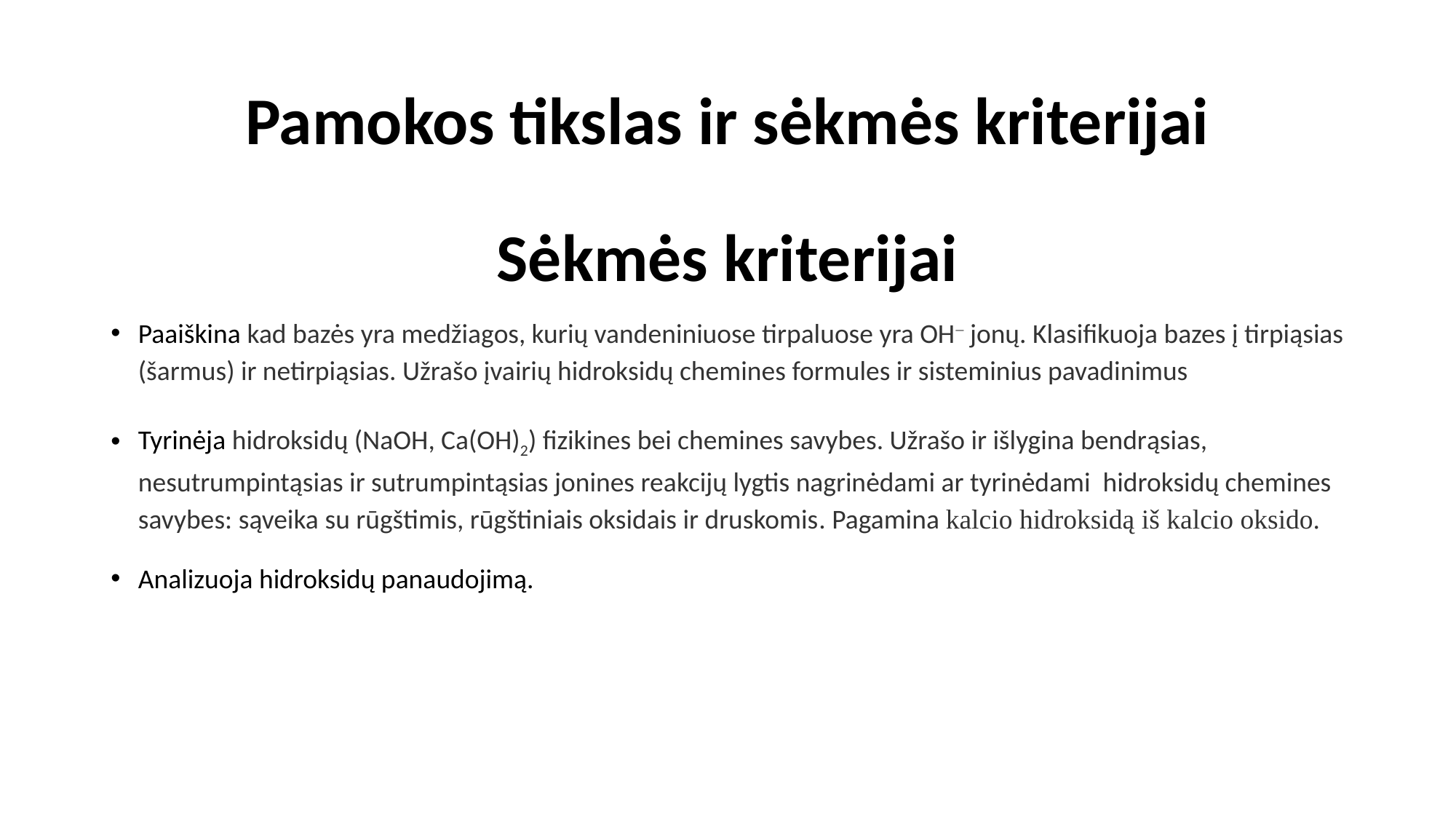

# Pamokos tikslas ir sėkmės kriterijai
Sėkmės kriterijai
Paaiškina kad bazės yra medžiagos, kurių vandeniniuose tirpaluose yra OH– jonų. Klasifikuoja bazes į tirpiąsias (šarmus) ir netirpiąsias. Užrašo įvairių hidroksidų chemines formules ir sisteminius pavadinimus
Tyrinėja hidroksidų (NaOH, Ca(OH)2) fizikines bei chemines savybes. Užrašo ir išlygina bendrąsias, nesutrumpintąsias ir sutrumpintąsias jonines reakcijų lygtis nagrinėdami ar tyrinėdami  hidroksidų chemines savybes: sąveika su rūgštimis, rūgštiniais oksidais ir druskomis. Pagamina kalcio hidroksidą iš kalcio oksido.
Analizuoja hidroksidų panaudojimą.